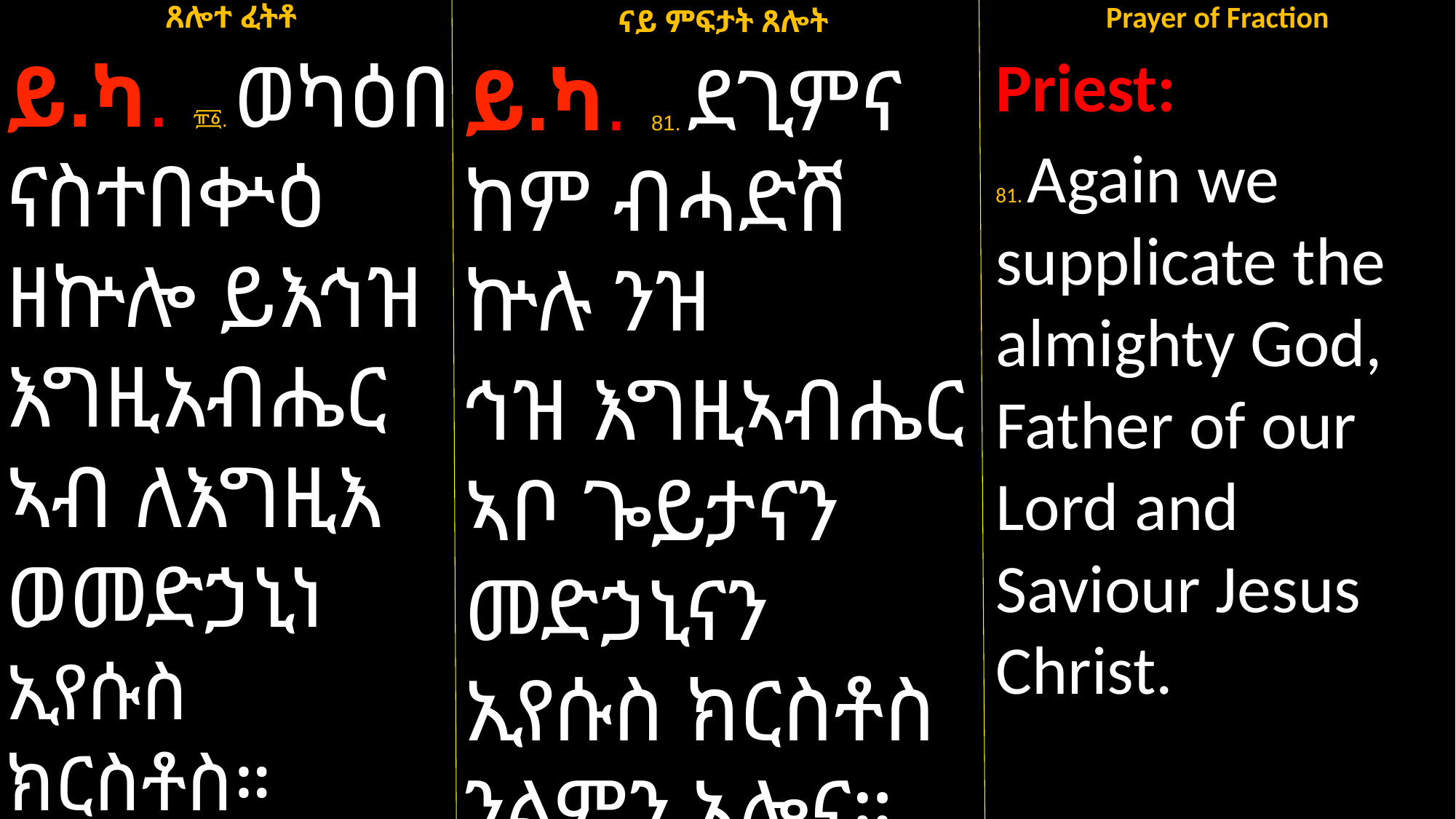

ጸሎተ ፈትቶ
ይ.ካ. ፹፩. ወካዕበ ናስተበቍዕ ዘኵሎ ይእኅዝ እግዚአብሔር ኣብ ለእግዚእ ወመድኃኒነ    ኢየሱስ ክርስቶስ።
Prayer of Fraction
Priest:
81. Again we supplicate the almighty God, Father of our Lord and Saviour Jesus Christ.
ናይ ምፍታት ጸሎት
ይ.ካ. 81. ደጊምና ከም ብሓድሽ ኵሉ ንዝ
ኅዝ እግዚኣብሔር ኣቦ ጐይታናን መድኃኒናን ኢየሱስ ክርስቶስ ንልምን ኣሎና።